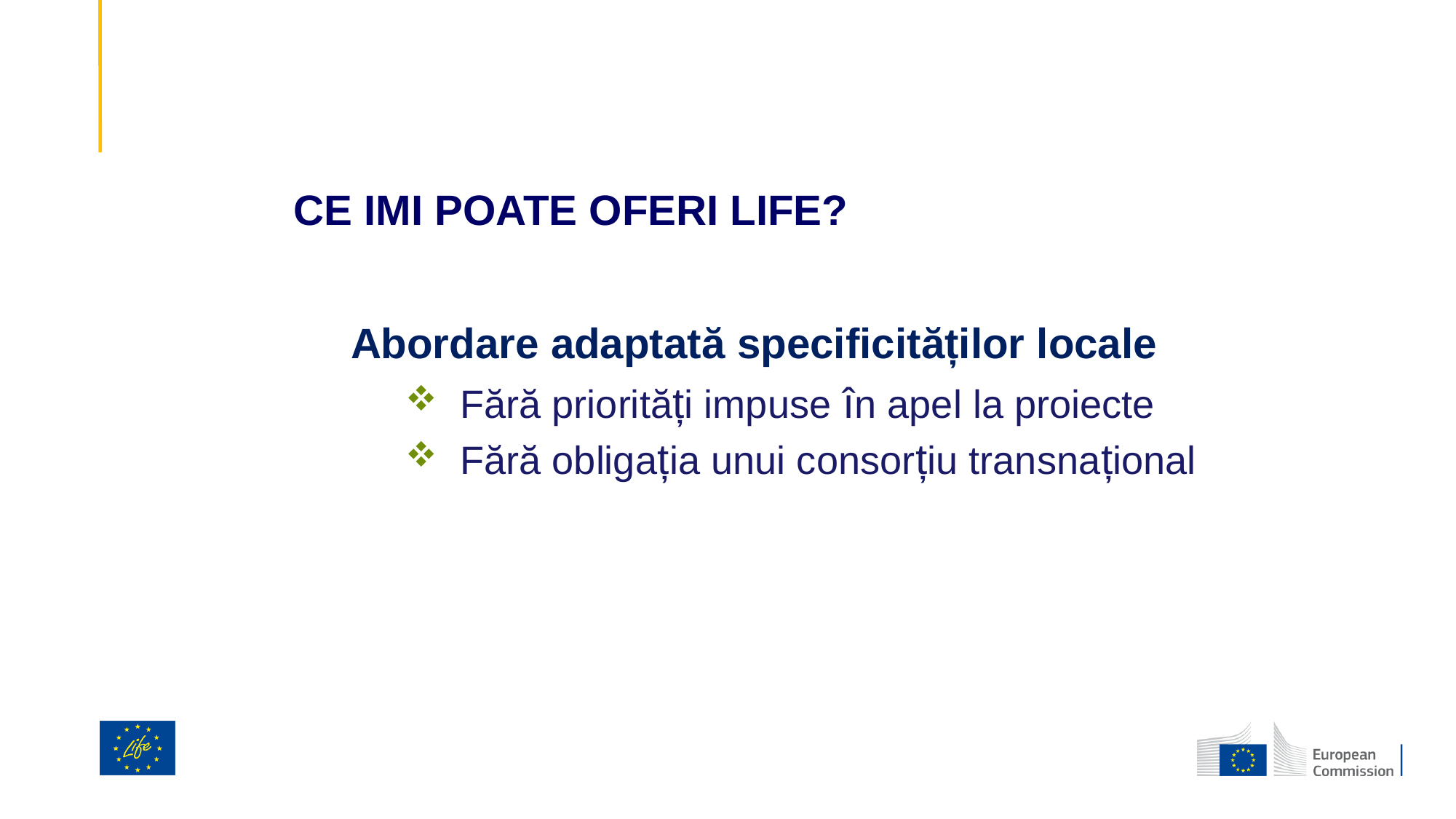

# Ce imi poate oferi life?
Abordare adaptată specificităților locale
Fără priorități impuse în apel la proiecte
Fără obligația unui consorțiu transnațional